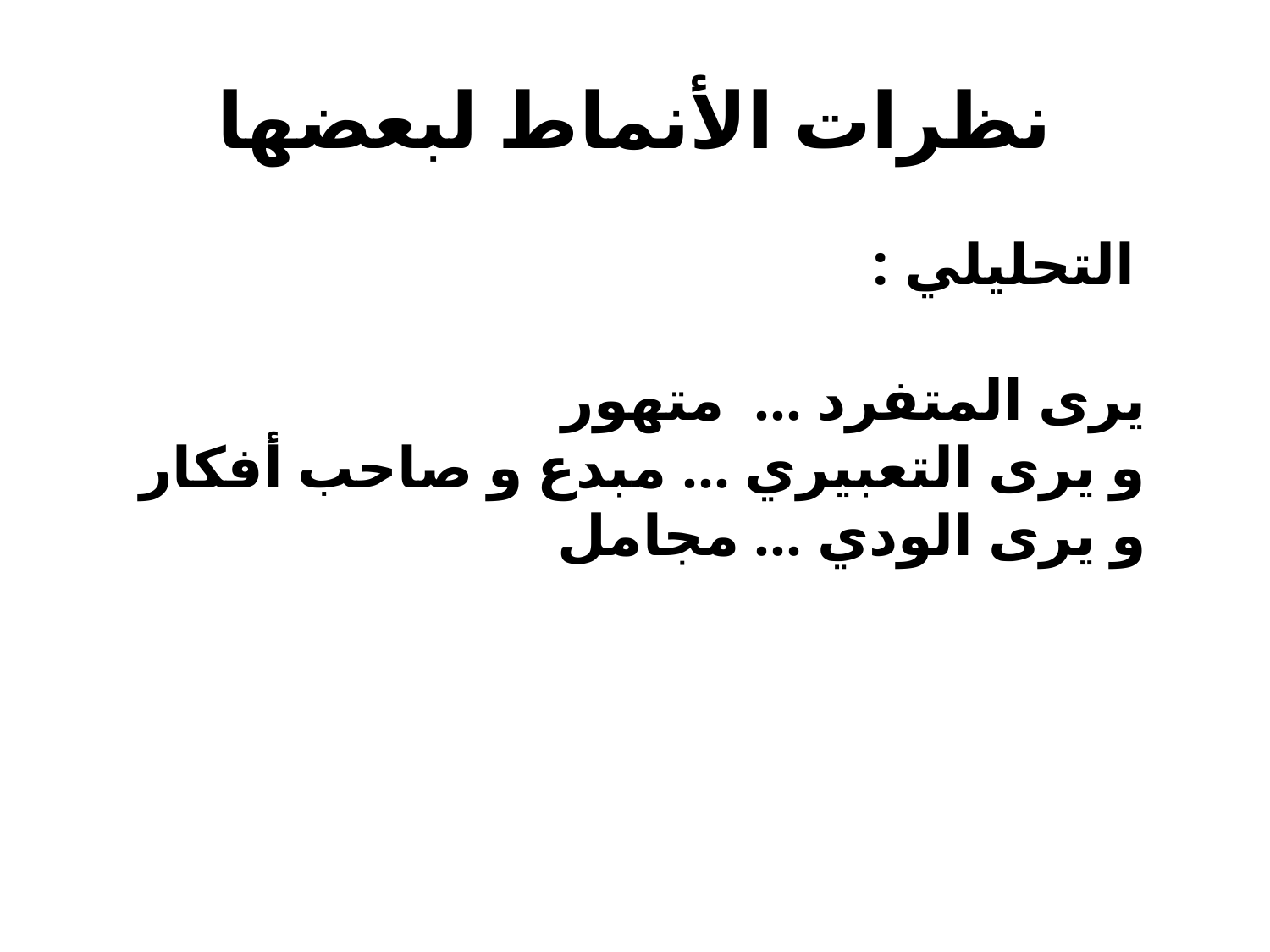

# نظرات الأنماط لبعضها
    التحليلي :
يرى المتفرد ...  متهور
و يرى التعبيري ... مبدع و صاحب أفكار
و يرى الودي ... مجامل